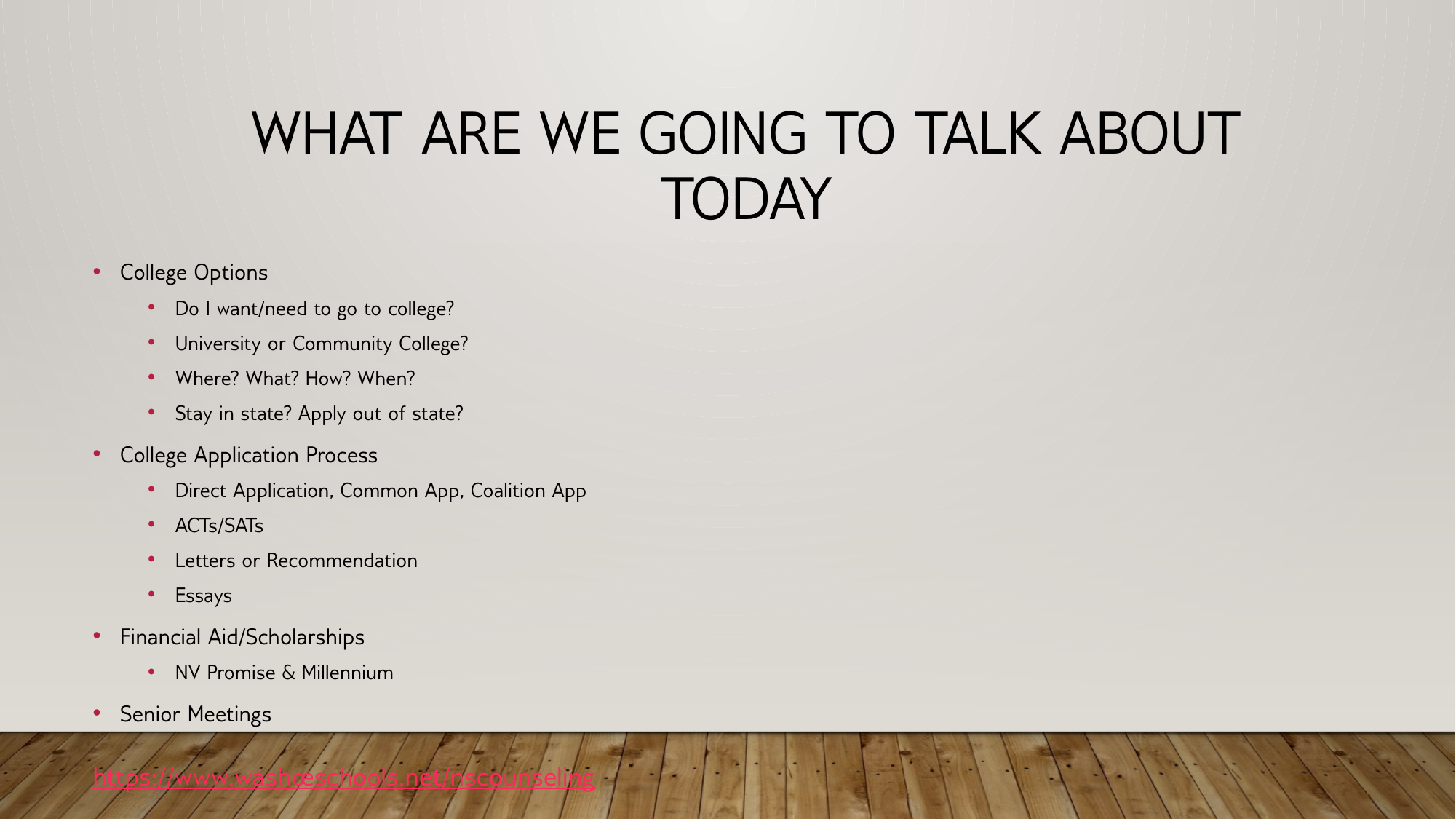

# What are we going to talk about today
College Options
Do I want/need to go to college?
University or Community College?
Where? What? How? When?
Stay in state? Apply out of state?
College Application Process
Direct Application, Common App, Coalition App
ACTs/SATs
Letters or Recommendation
Essays
Financial Aid/Scholarships
NV Promise & Millennium
Senior Meetings

https://www.washoeschools.net/nscounseling